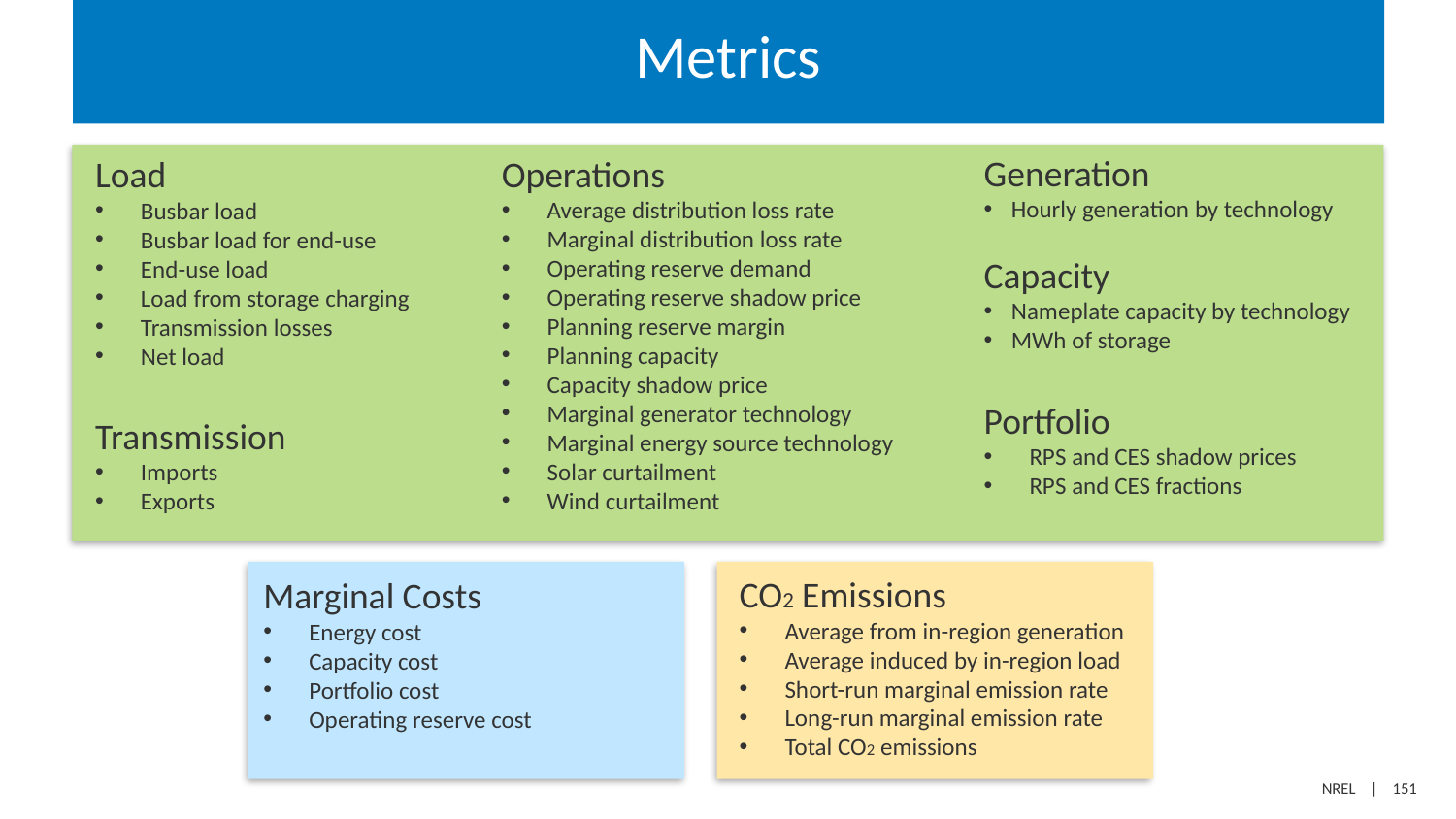

# Metrics
Generation
Hourly generation by technology

Capacity
Nameplate capacity by technology
MWh of storage

Portfolio
RPS and CES shadow prices
RPS and CES fractions

Operations
Average distribution loss rate
Marginal distribution loss rate
Operating reserve demand
Operating reserve shadow price
Planning reserve margin
Planning capacity
Capacity shadow price
Marginal generator technology
Marginal energy source technology
Solar curtailment
Wind curtailment

Load
Busbar load
Busbar load for end-use
End-use load
Load from storage charging
Transmission losses
Net load

Transmission
Imports
Exports

Marginal Costs
Energy cost
Capacity cost
Portfolio cost
Operating reserve cost

CO2 Emissions
Average from in-region generation
Average induced by in-region load
Short-run marginal emission rate
Long-run marginal emission rate
Total CO2 emissions